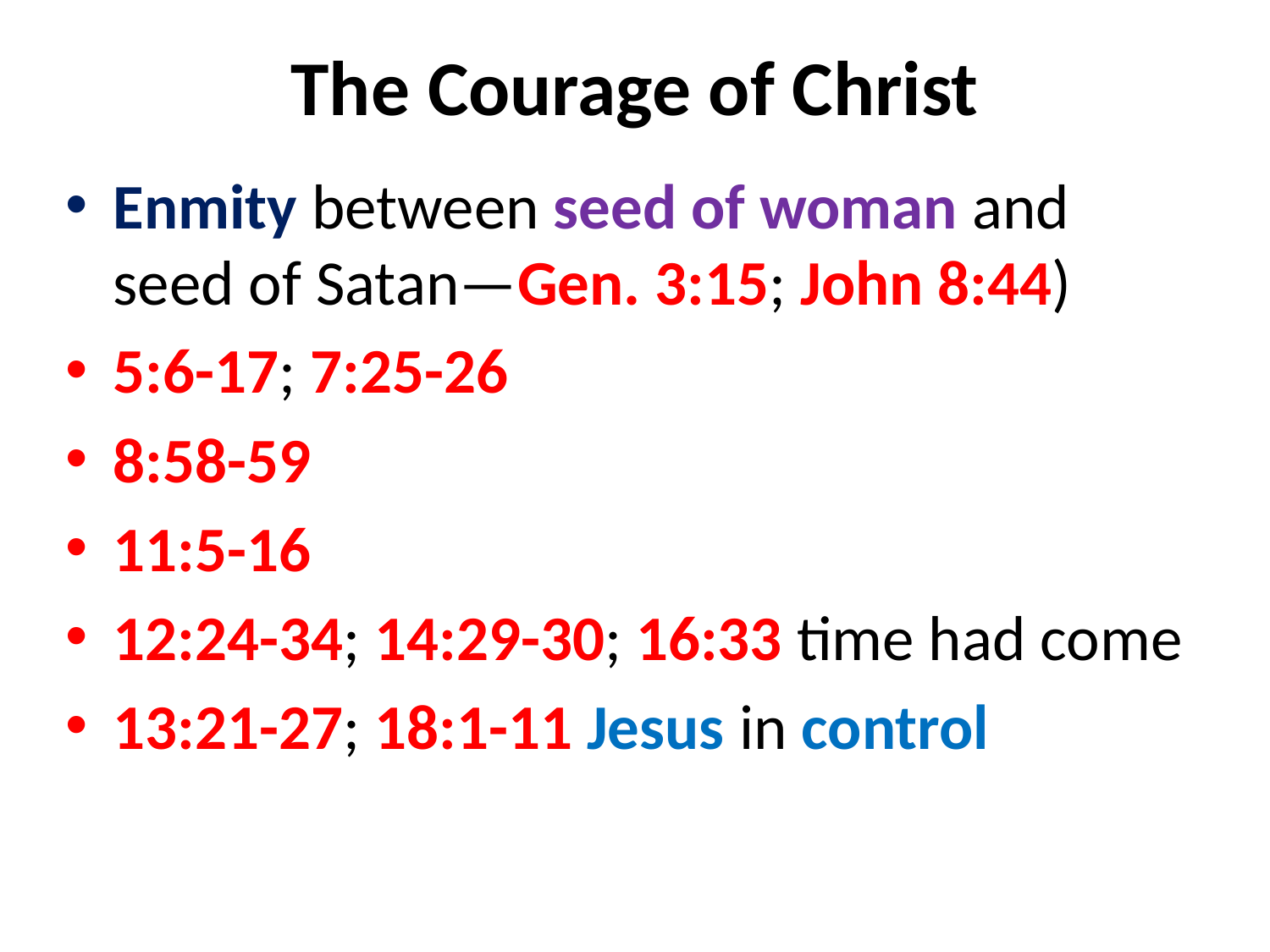

# The Courage of Christ
Enmity between seed of woman and seed of Satan—Gen. 3:15; John 8:44)
5:6-17; 7:25-26
8:58-59
11:5-16
12:24-34; 14:29-30; 16:33 time had come
13:21-27; 18:1-11 Jesus in control